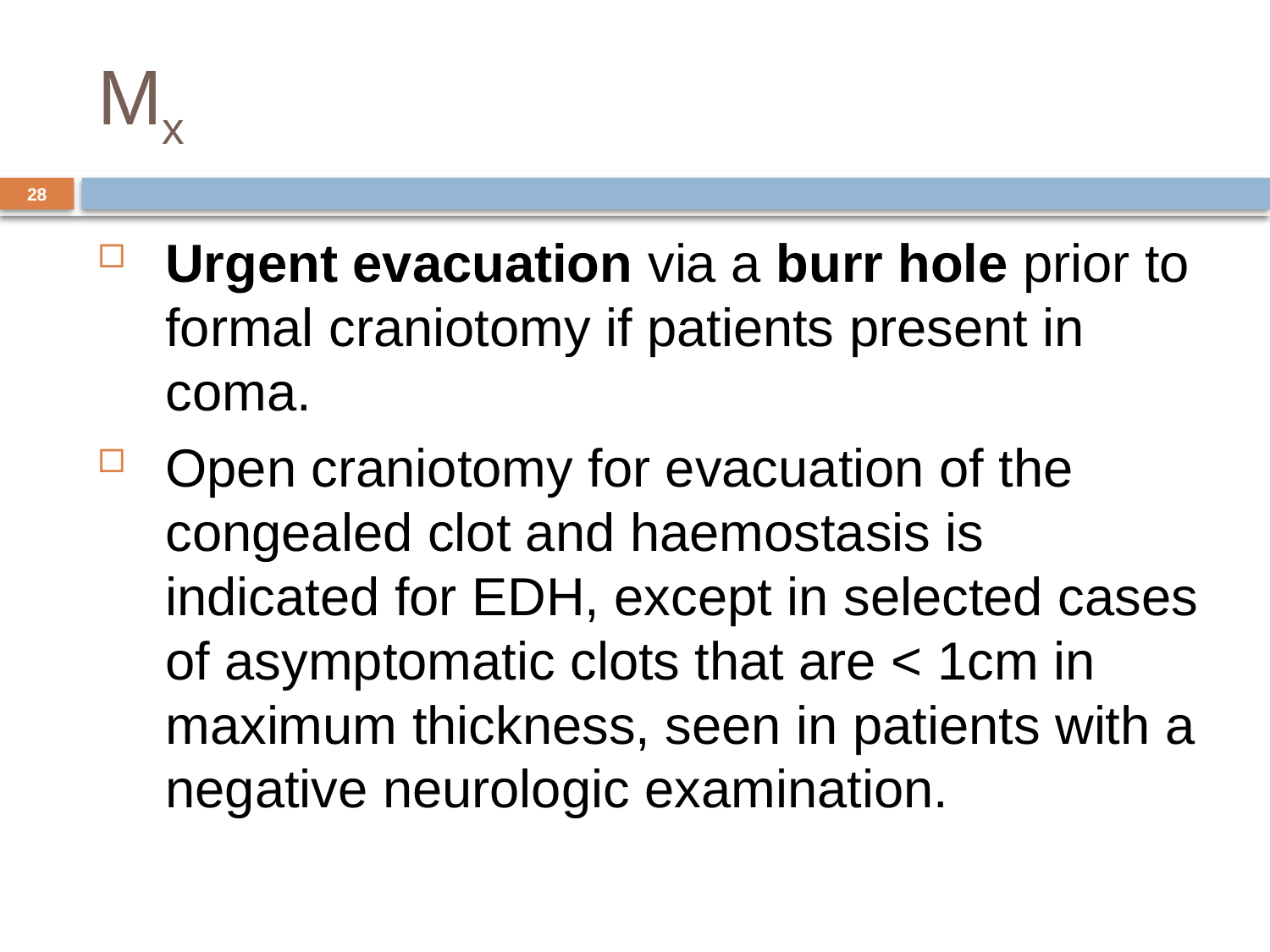

# Mx
28
Urgent evacuation via a burr hole prior to formal craniotomy if patients present in coma.
Open craniotomy for evacuation of the congealed clot and haemostasis is indicated for EDH, except in selected cases of asymptomatic clots that are < 1cm in maximum thickness, seen in patients with a negative neurologic examination.